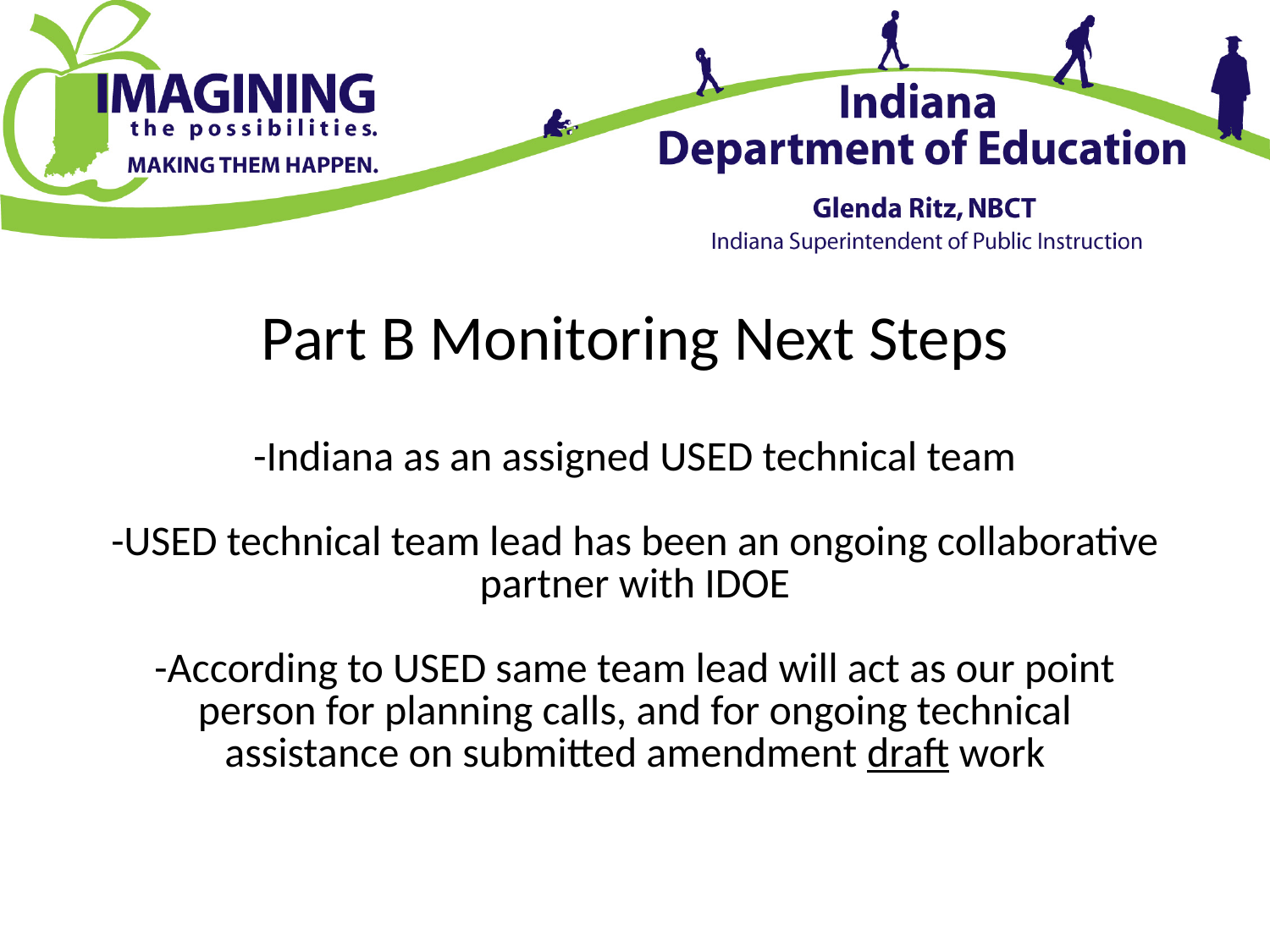

# Part B Monitoring Next Steps -Indiana as an assigned USED technical team -USED technical team lead has been an ongoing collaborative partner with IDOE -According to USED same team lead will act as our point person for planning calls, and for ongoing technical assistance on submitted amendment draft work